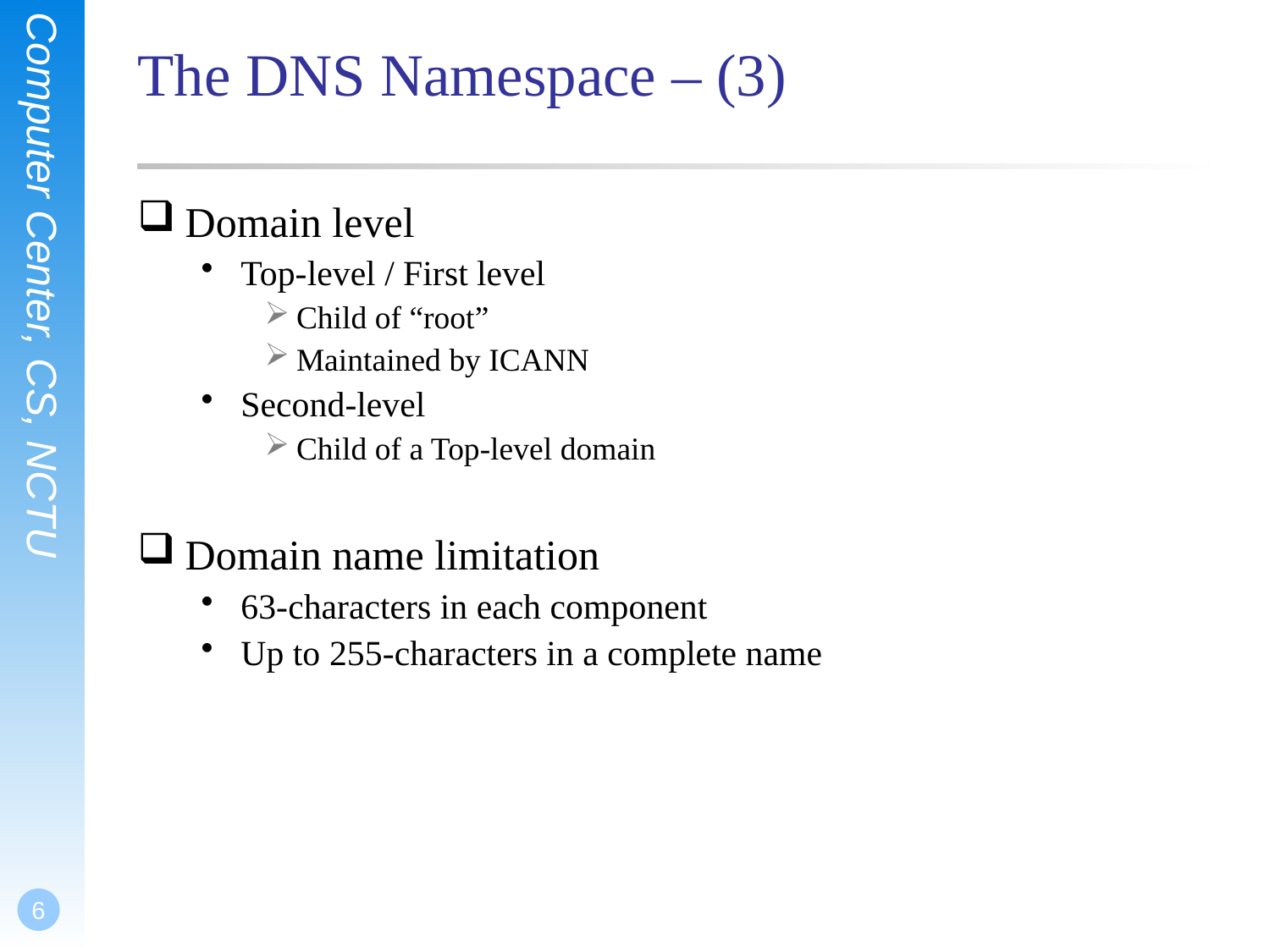

# The DNS Namespace – (3)
Domain level
Top-level / First level
Child of “root”
Maintained by ICANN
Second-level
Child of a Top-level domain

Domain name limitation
63-characters in each component
Up to 255-characters in a complete name